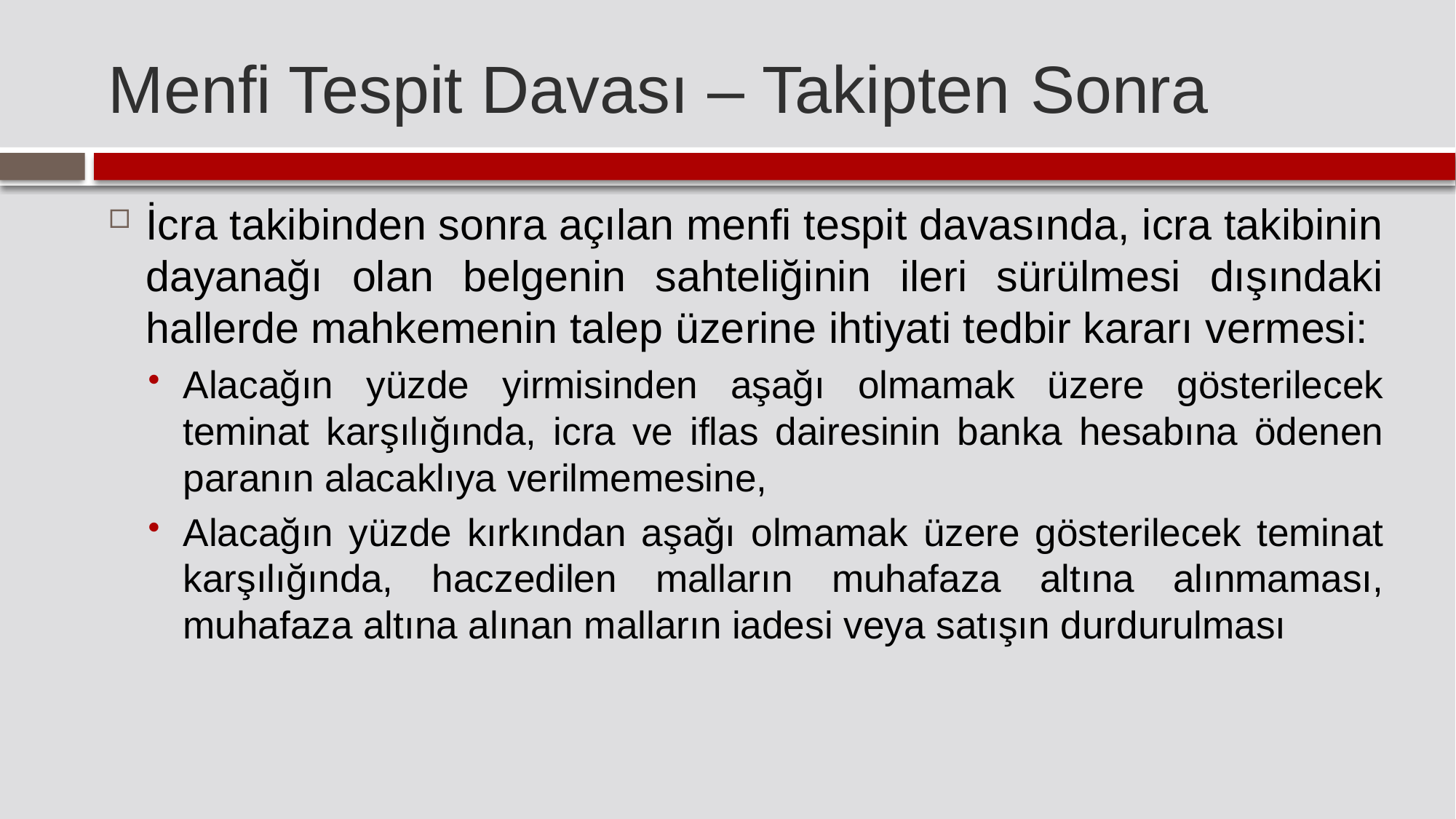

# Menfi Tespit Davası – Takipten Sonra
İcra takibinden sonra açılan menfi tespit davasında, icra takibinin dayanağı olan belgenin sahteliğinin ileri sürülmesi dışındaki hallerde mahkemenin talep üzerine ihtiyati tedbir kararı vermesi:
Alacağın yüzde yirmisinden aşağı olmamak üzere gösterilecek teminat karşılığında, icra ve iflas dairesinin banka hesabına ödenen paranın alacaklıya verilmemesine,
Alacağın yüzde kırkından aşağı olmamak üzere gösterilecek teminat karşılığında, haczedilen malların muhafaza altına alınmaması, muhafaza altına alınan malların iadesi veya satışın durdurulması